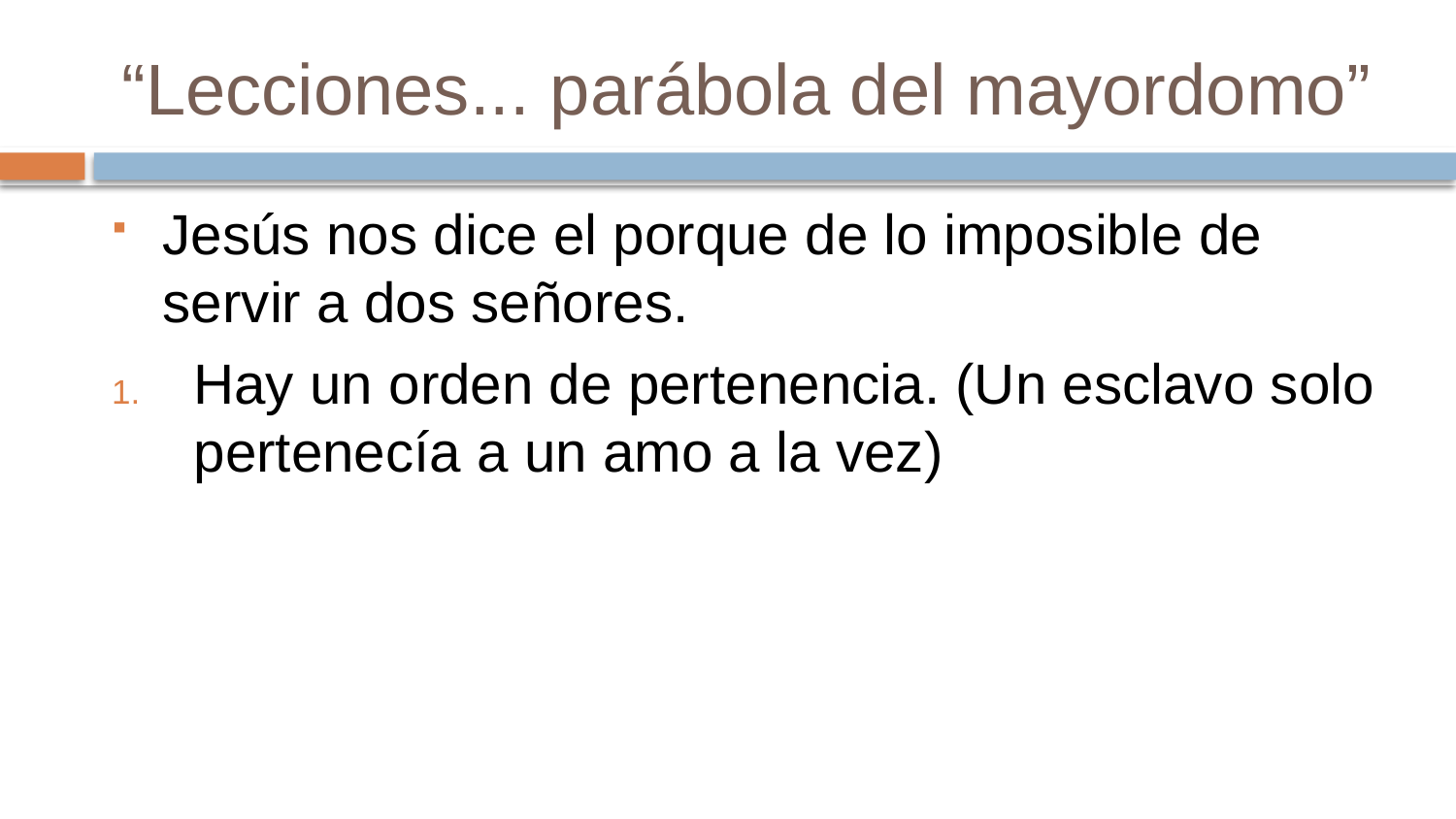

# “Lecciones... parábola del mayordomo”
Jesús nos dice el porque de lo imposible de servir a dos señores.
Hay un orden de pertenencia. (Un esclavo solo pertenecía a un amo a la vez)